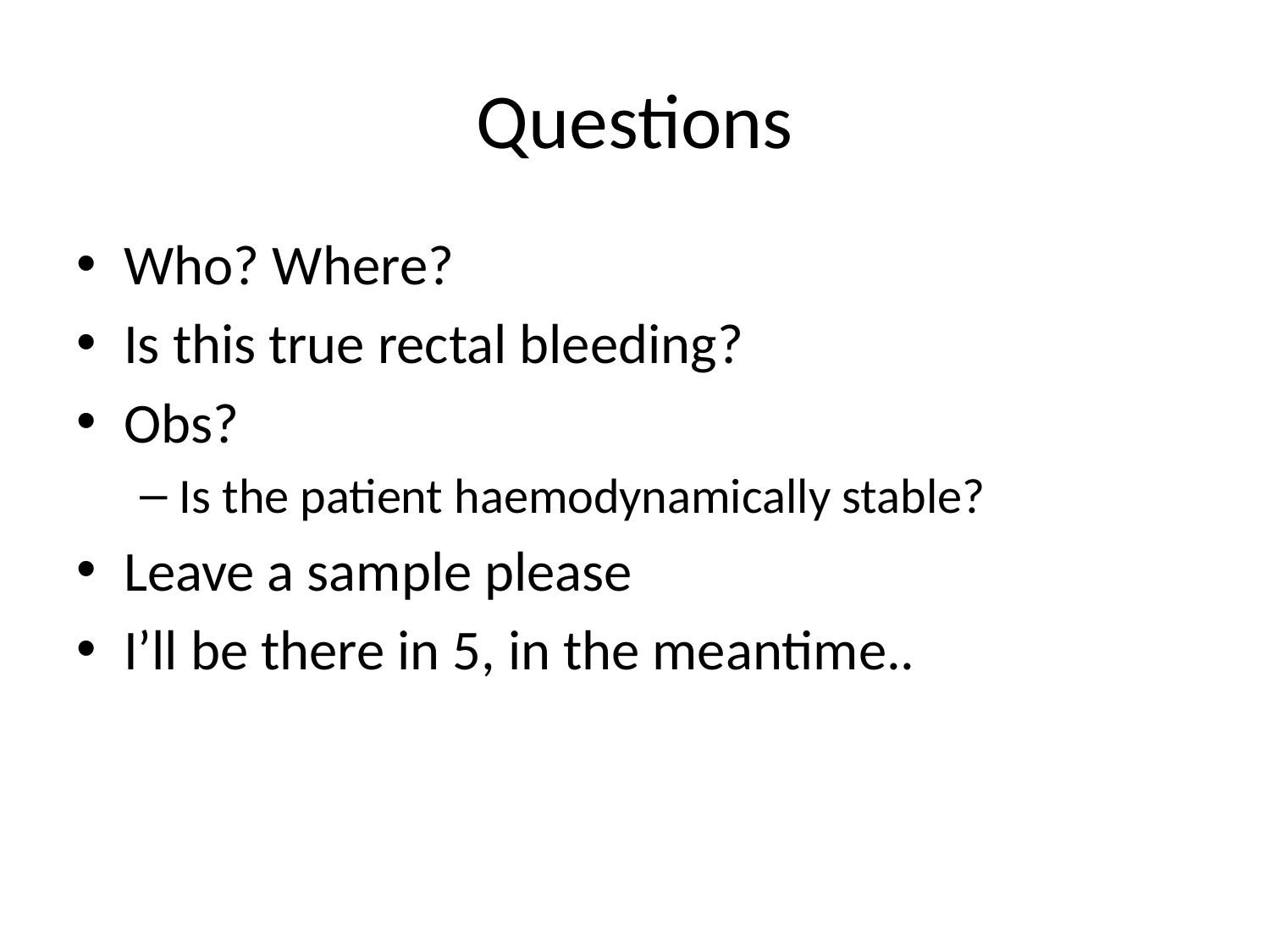

# Questions
Who? Where?
Is this true rectal bleeding?
Obs?
Is the patient haemodynamically stable?
Leave a sample please
I’ll be there in 5, in the meantime..